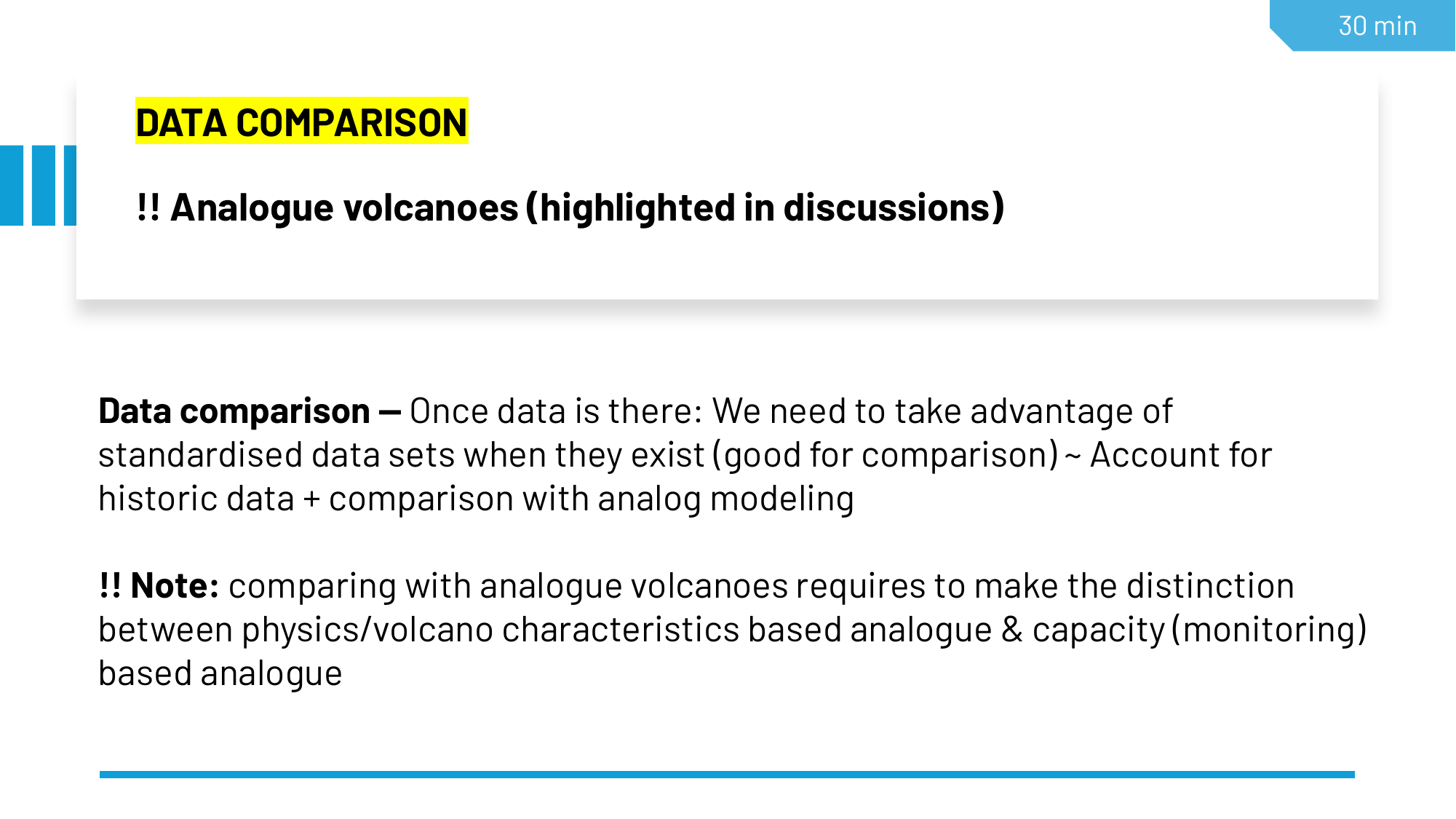

30 min

# DATA COMPARISON !! Analogue volcanoes (highlighted in discussions)

Data comparison -- Once data is there: We need to take advantage of standardised data sets when they exist (good for comparison) ~ Account for historic data + comparison with analog modeling

!! Note: comparing with analogue volcanoes requires to make the distinction between physics/volcano characteristics based analogue & capacity (monitoring) based analogue